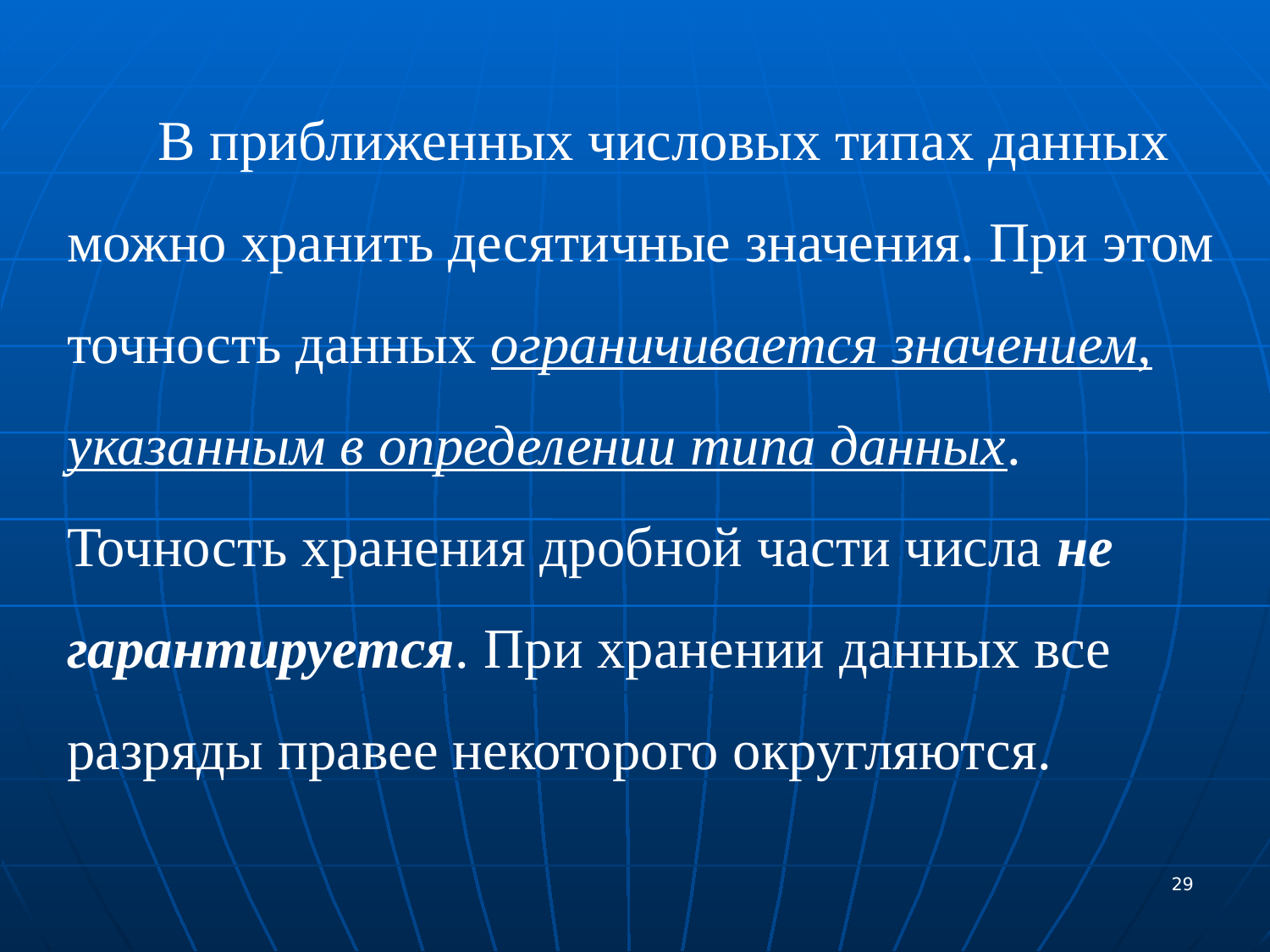

В приближенных числовых типах данных можно хранить десятичные значения. При этом точность данных ограничивается значением, указанным в определении типа данных. Точность хранения дробной части числа не гарантируется. При хранении данных все разряды правее некоторого округляются.
29